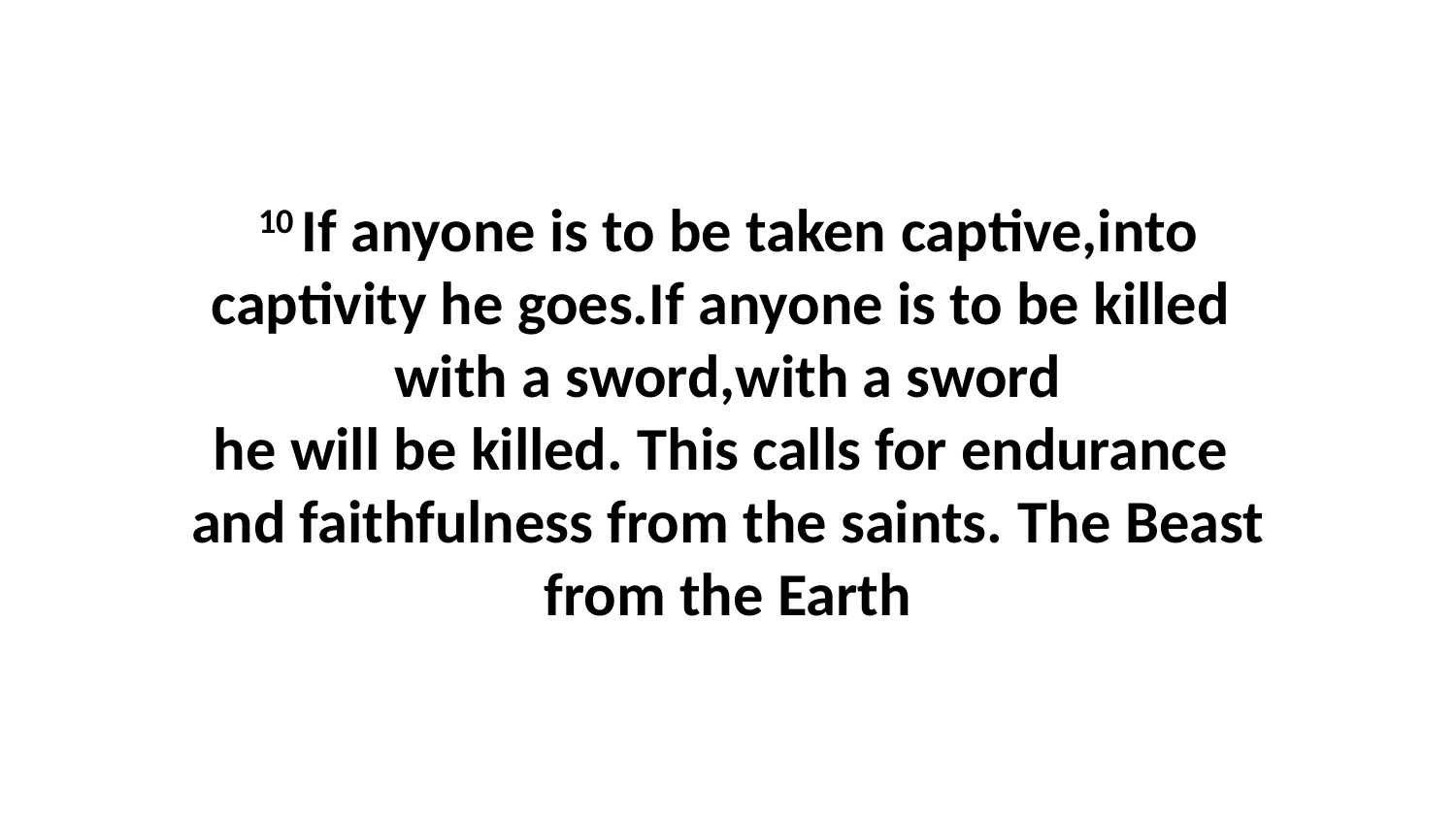

10 If anyone is to be taken captive,into captivity he goes.If anyone is to be killed  with a sword,with a sword he will be killed. This calls for endurance  and faithfulness from the saints. The Beast from the Earth